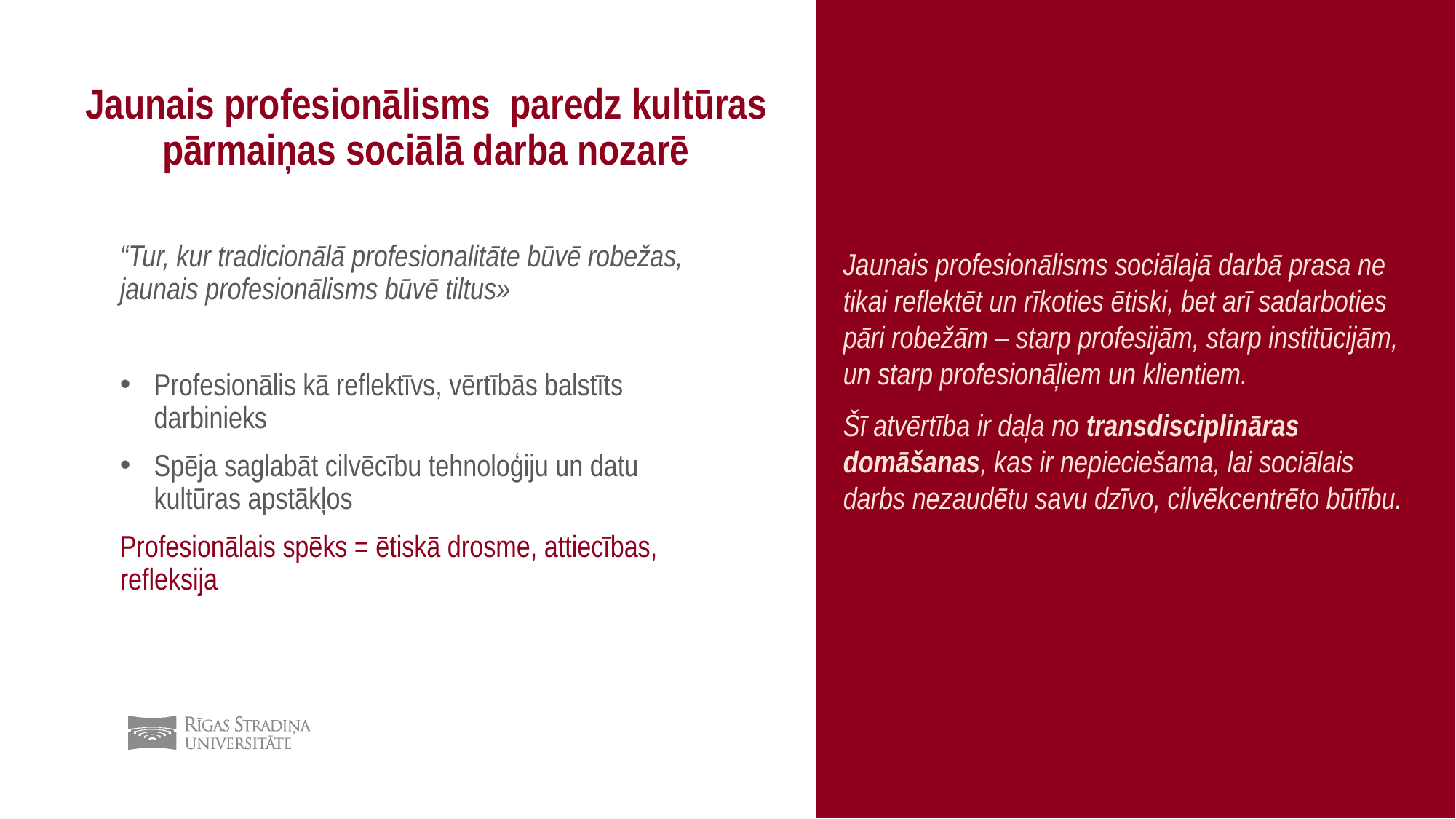

# Jaunais profesionālisms  paredz kultūras pārmaiņas sociālā darba nozarē

Jaunais profesionālisms sociālajā darbā prasa ne tikai reflektēt un rīkoties ētiski, bet arī sadarboties pāri robežām – starp profesijām, starp institūcijām, un starp profesionāļiem un klientiem.
Šī atvērtība ir daļa no transdisciplināras domāšanas, kas ir nepieciešama, lai sociālais darbs nezaudētu savu dzīvo, cilvēkcentrēto būtību.
“Tur, kur tradicionālā profesionalitāte būvē robežas, jaunais profesionālisms būvē tiltus»

Profesionālis kā reflektīvs, vērtībās balstīts darbinieks
Spēja saglabāt cilvēcību tehnoloģiju un datu kultūras apstākļos
Profesionālais spēks = ētiskā drosme, attiecības, refleksija